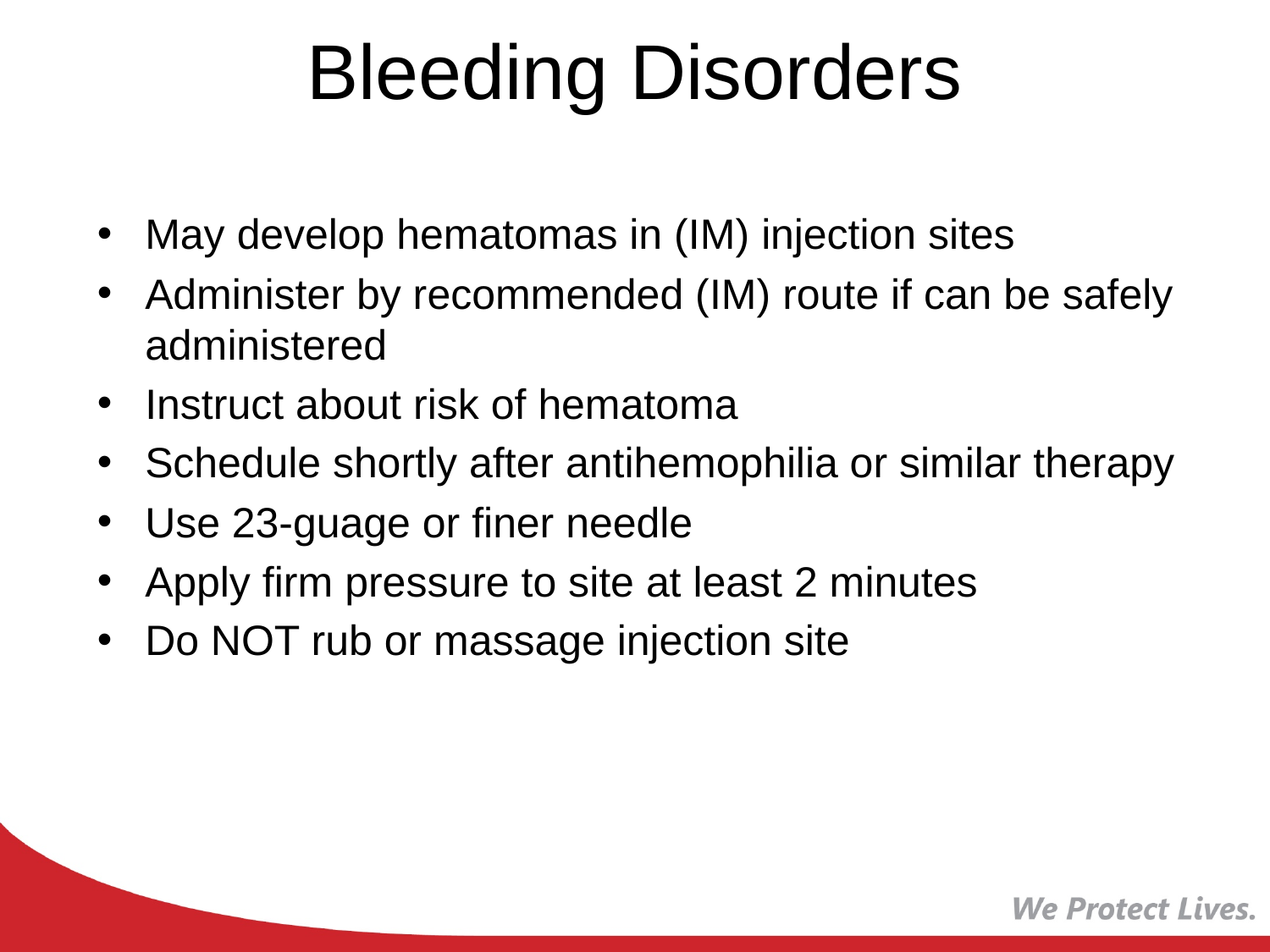

# Bleeding Disorders
May develop hematomas in (IM) injection sites
Administer by recommended (IM) route if can be safely administered
Instruct about risk of hematoma
Schedule shortly after antihemophilia or similar therapy
Use 23-guage or finer needle
Apply firm pressure to site at least 2 minutes
Do NOT rub or massage injection site